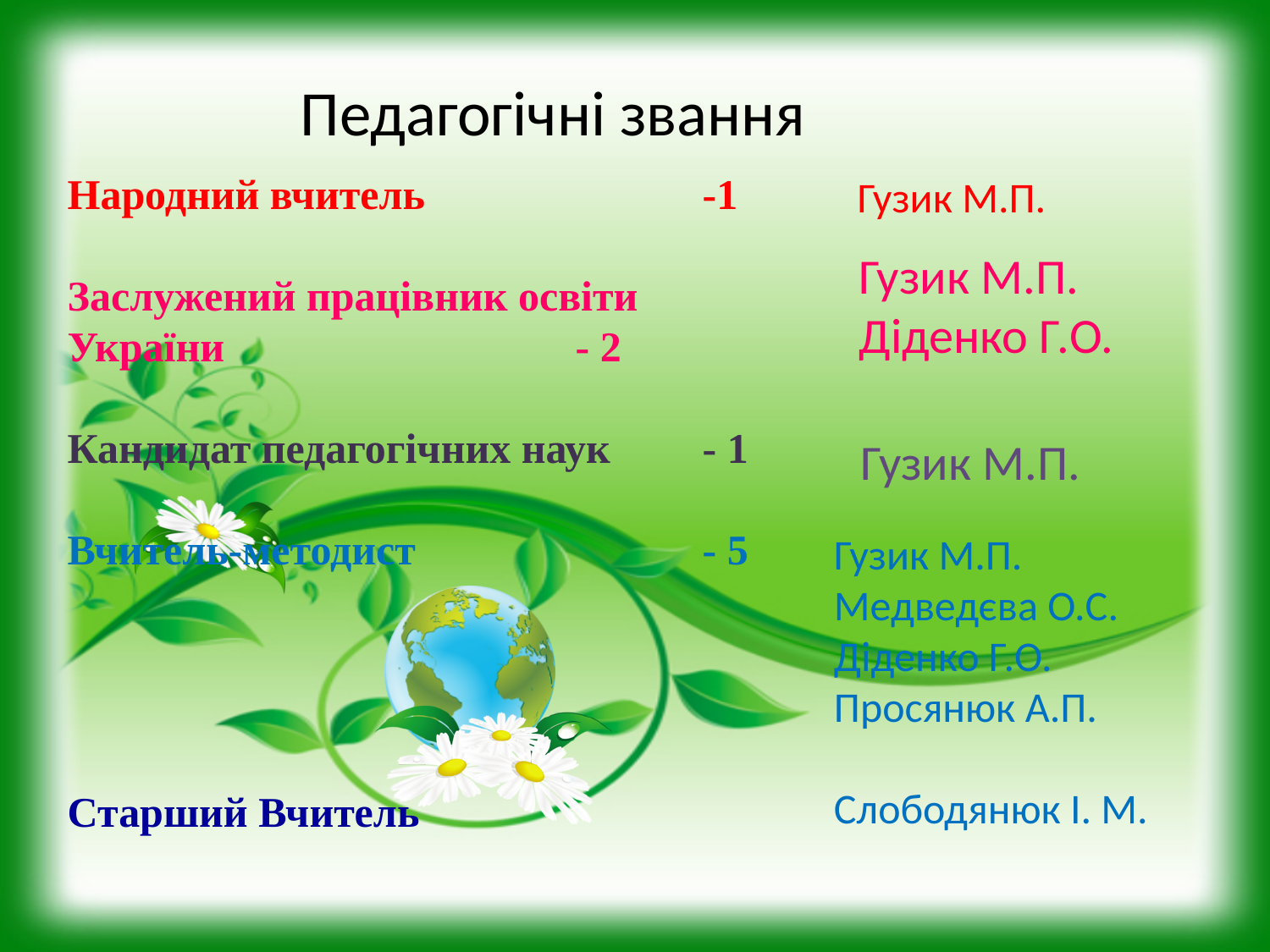

Педагогічні звання
Народний вчитель 			-1

Заслужений працівник освіти України 			- 2

Кандидат педагогічних наук 	- 1

Вчитель-методист 			- 5

Старший Вчитель
Гузик М.П.
Гузик М.П.
Діденко Г.О.
Гузик М.П.
Гузик М.П.
Медведєва О.С.
Діденко Г.О.
Просянюк А.П.

Слободянюк І. М.